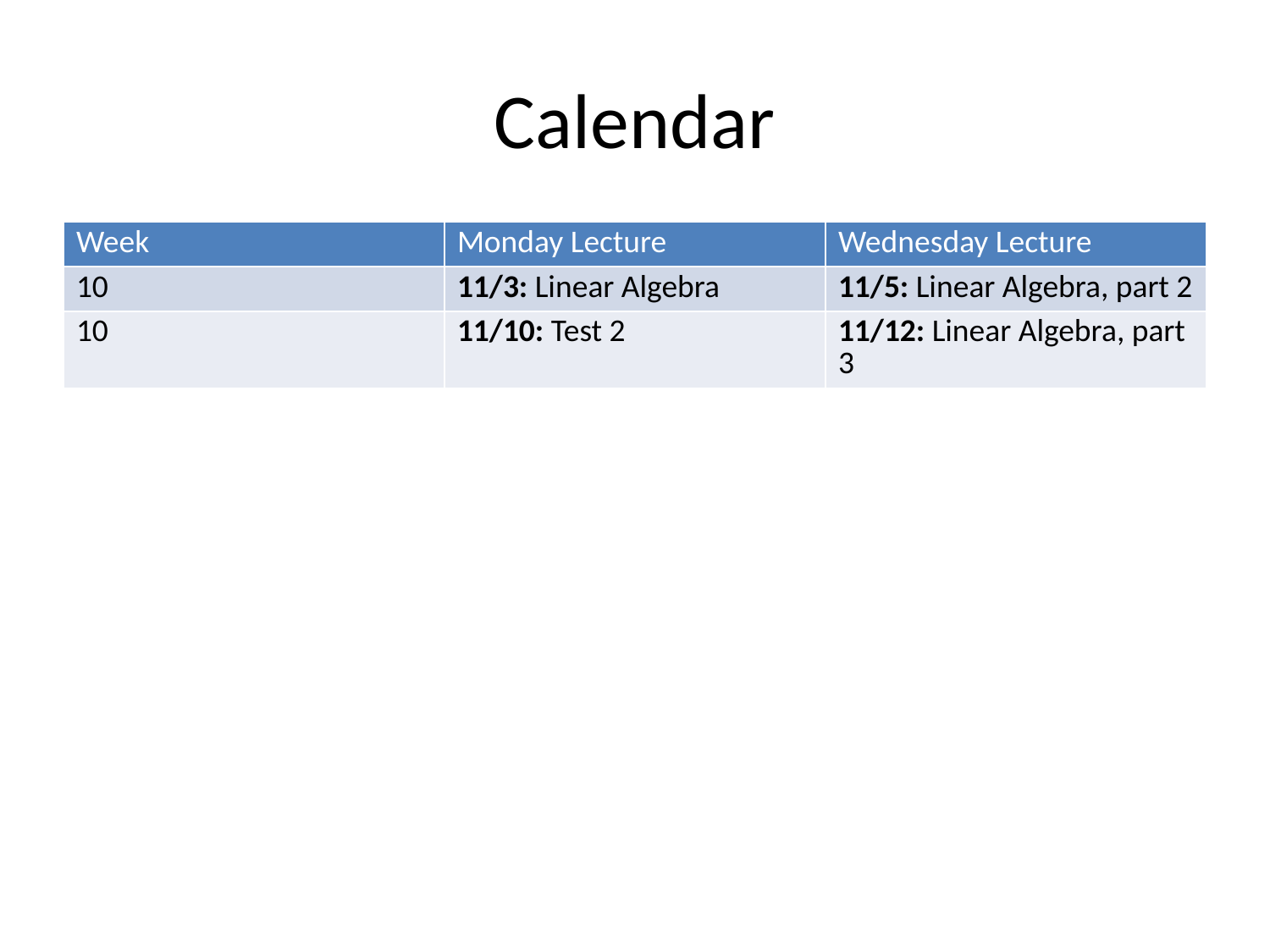

# Calendar
| Week | Monday Lecture | Wednesday Lecture |
| --- | --- | --- |
| 10 | 11/3: Linear Algebra | 11/5: Linear Algebra, part 2 |
| 10 | 11/10: Test 2 | 11/12: Linear Algebra, part 3 |